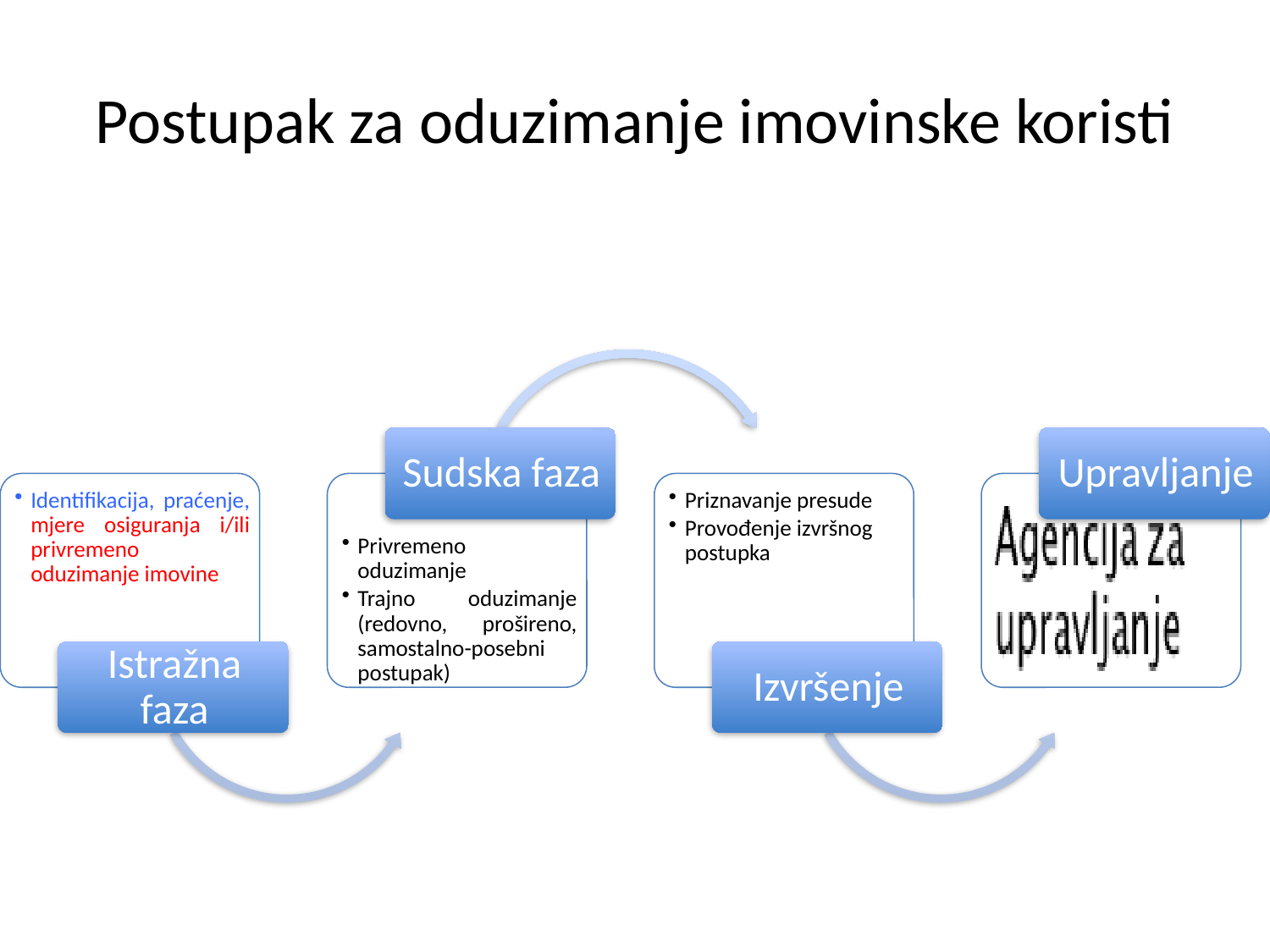

# Postupak za oduzimanje imovinske koristi
Identifikacija, praćenje, mjere osiguranja i/ili privremeno oduzimanje imovine
Istražna faza
Privremeno oduzimanje
Trajno oduzimanje (redovno, prošireno, samostalno-posebni postupak)
Sudska faza
Priznavanje presude
Provođenje izvršnog postupka
Izvršenje
Upravljanje